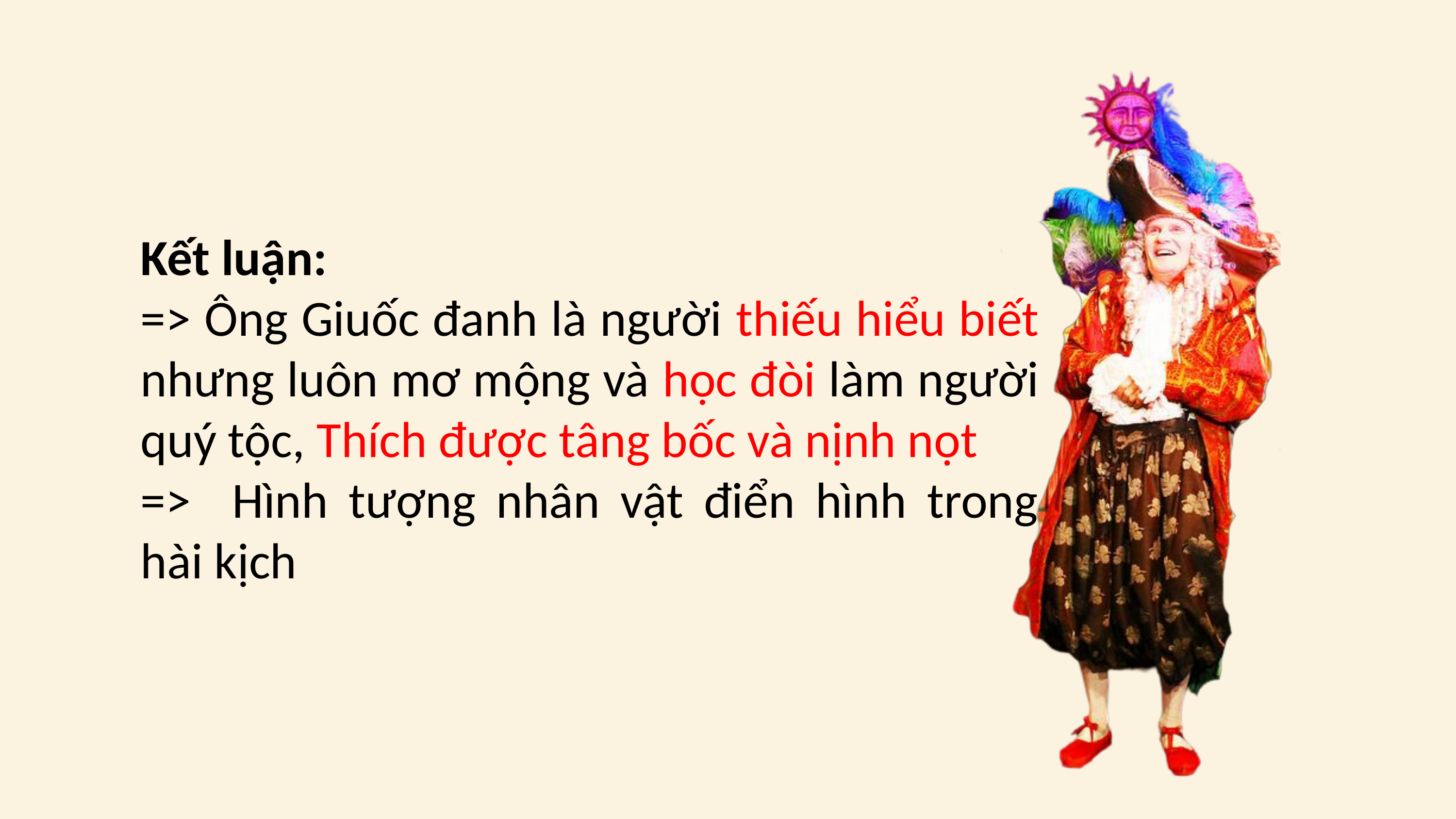

Kết luận:
=> Ông Giuốc đanh là người thiếu hiểu biết nhưng luôn mơ mộng và học đòi làm người quý tộc, Thích được tâng bốc và nịnh nọt
=>  Hình tượng nhân vật điển hình trong hài kịch